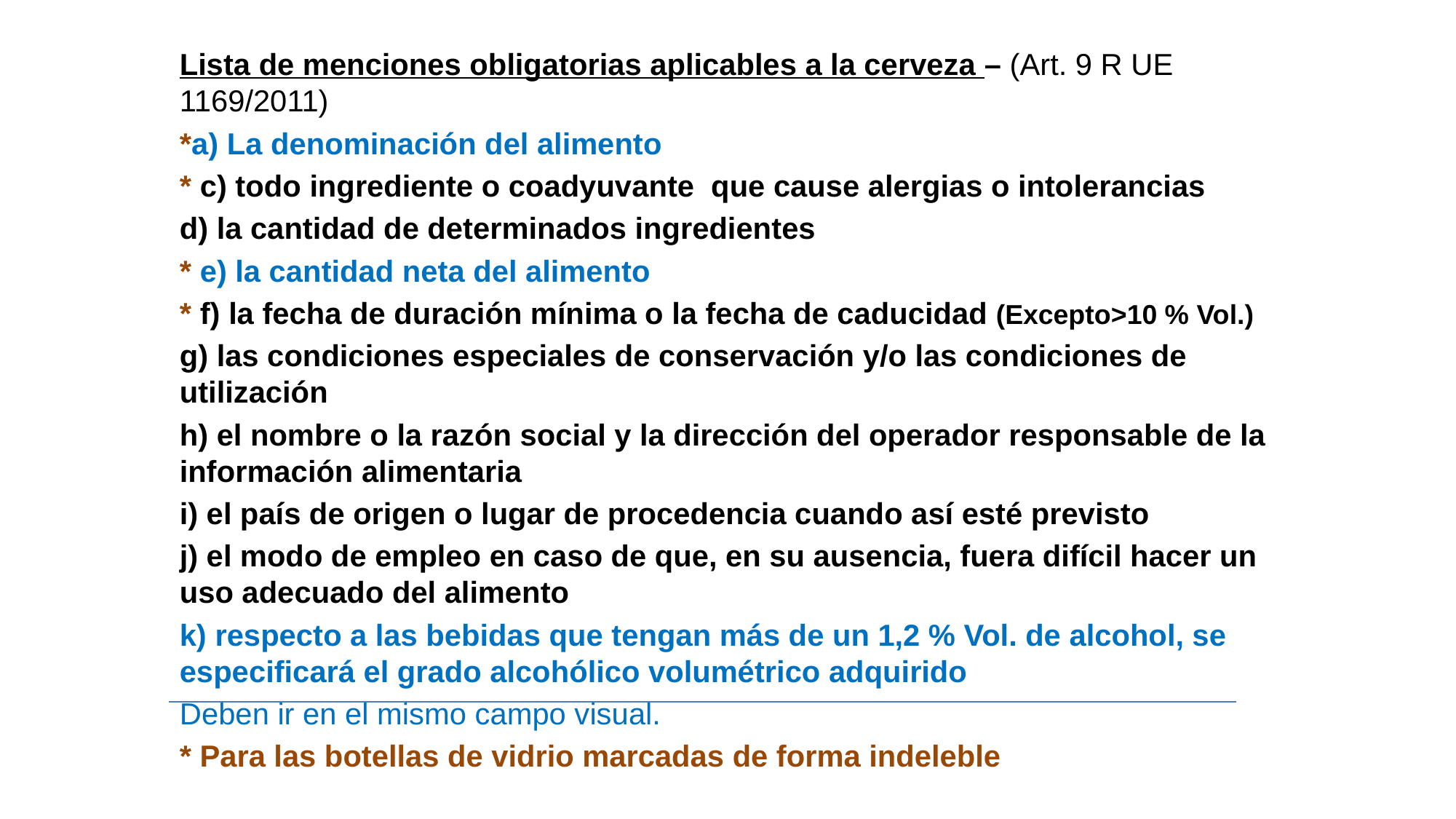

Lista de menciones obligatorias aplicables a la cerveza – (Art. 9 R UE 1169/2011)
*a) La denominación del alimento
* c) todo ingrediente o coadyuvante  que cause alergias o intolerancias
d) la cantidad de determinados ingredientes
* e) la cantidad neta del alimento
* f) la fecha de duración mínima o la fecha de caducidad (Excepto>10 % Vol.)
g) las condiciones especiales de conservación y/o las condiciones de utilización
h) el nombre o la razón social y la dirección del operador responsable de la información alimentaria
i) el país de origen o lugar de procedencia cuando así esté previsto
j) el modo de empleo en caso de que, en su ausencia, fuera difícil hacer un uso adecuado del alimento
k) respecto a las bebidas que tengan más de un 1,2 % Vol. de alcohol, se especificará el grado alcohólico volumétrico adquirido
Deben ir en el mismo campo visual.
* Para las botellas de vidrio marcadas de forma indeleble